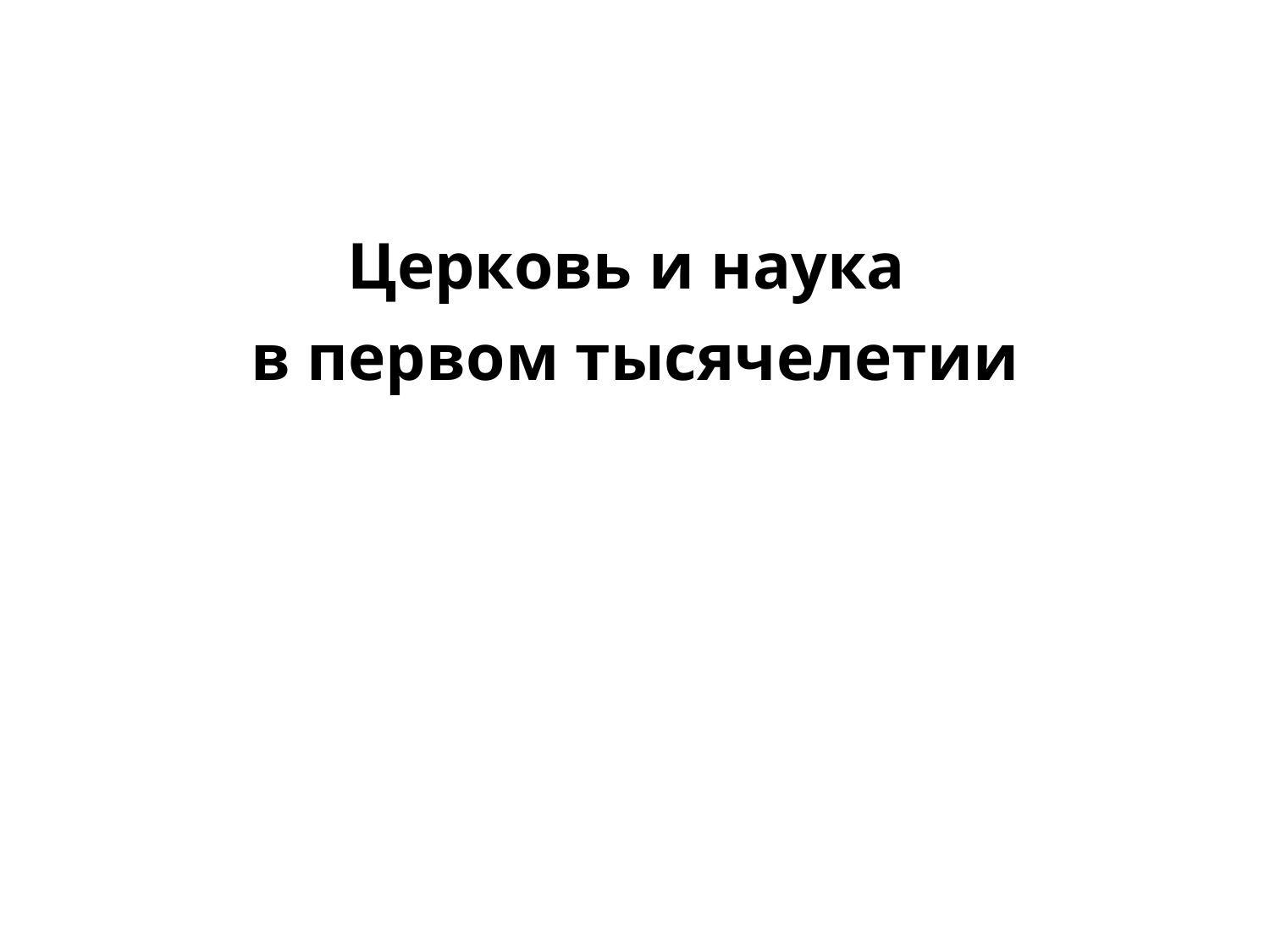

# Церковь и наука в первом тысячелетии